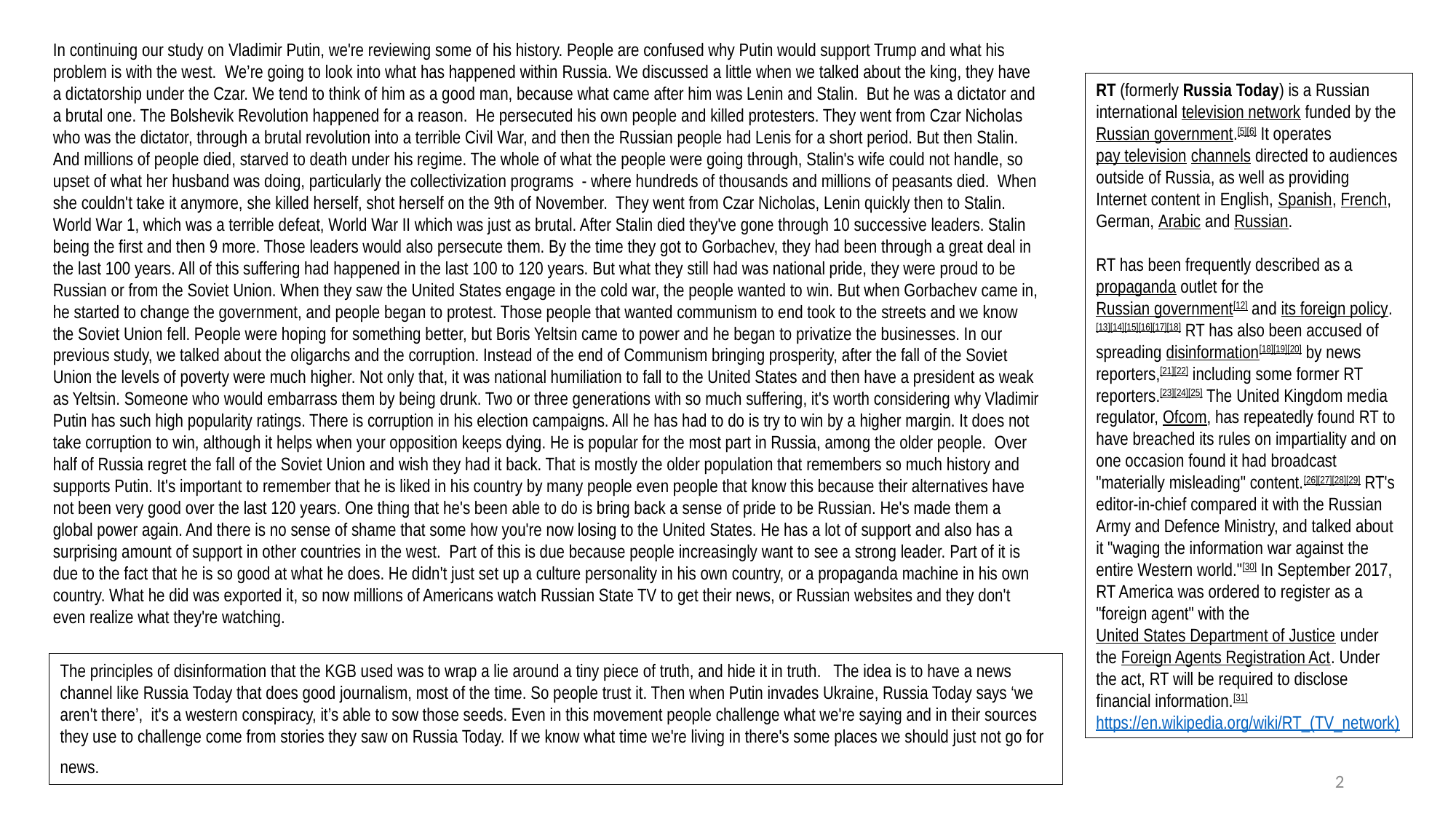

In continuing our study on Vladimir Putin, we're reviewing some of his history. People are confused why Putin would support Trump and what his problem is with the west.  We’re going to look into what has happened within Russia. We discussed a little when we talked about the king, they have a dictatorship under the Czar. We tend to think of him as a good man, because what came after him was Lenin and Stalin.  But he was a dictator and a brutal one. The Bolshevik Revolution happened for a reason.  He persecuted his own people and killed protesters. They went from Czar Nicholas who was the dictator, through a brutal revolution into a terrible Civil War, and then the Russian people had Lenis for a short period. But then Stalin. And millions of people died, starved to death under his regime. The whole of what the people were going through, Stalin's wife could not handle, so upset of what her husband was doing, particularly the collectivization programs  - where hundreds of thousands and millions of peasants died.  When she couldn't take it anymore, she killed herself, shot herself on the 9th of November.  They went from Czar Nicholas, Lenin quickly then to Stalin. World War 1, which was a terrible defeat, World War II which was just as brutal. After Stalin died they've gone through 10 successive leaders. Stalin being the first and then 9 more. Those leaders would also persecute them. By the time they got to Gorbachev, they had been through a great deal in the last 100 years. All of this suffering had happened in the last 100 to 120 years. But what they still had was national pride, they were proud to be Russian or from the Soviet Union. When they saw the United States engage in the cold war, the people wanted to win. But when Gorbachev came in, he started to change the government, and people began to protest. Those people that wanted communism to end took to the streets and we know the Soviet Union fell. People were hoping for something better, but Boris Yeltsin came to power and he began to privatize the businesses. In our previous study, we talked about the oligarchs and the corruption. Instead of the end of Communism bringing prosperity, after the fall of the Soviet Union the levels of poverty were much higher. Not only that, it was national humiliation to fall to the United States and then have a president as weak as Yeltsin. Someone who would embarrass them by being drunk. Two or three generations with so much suffering, it's worth considering why Vladimir Putin has such high popularity ratings. There is corruption in his election campaigns. All he has had to do is try to win by a higher margin. It does not take corruption to win, although it helps when your opposition keeps dying. He is popular for the most part in Russia, among the older people.  Over half of Russia regret the fall of the Soviet Union and wish they had it back. That is mostly the older population that remembers so much history and supports Putin. It's important to remember that he is liked in his country by many people even people that know this because their alternatives have not been very good over the last 120 years. One thing that he's been able to do is bring back a sense of pride to be Russian. He's made them a global power again. And there is no sense of shame that some how you're now losing to the United States. He has a lot of support and also has a surprising amount of support in other countries in the west.  Part of this is due because people increasingly want to see a strong leader. Part of it is due to the fact that he is so good at what he does. He didn't just set up a culture personality in his own country, or a propaganda machine in his own country. What he did was exported it, so now millions of Americans watch Russian State TV to get their news, or Russian websites and they don't even realize what they're watching.
RT (formerly Russia Today) is a Russian international television network funded by the Russian government.[5][6] It operates pay television channels directed to audiences outside of Russia, as well as providing Internet content in English, Spanish, French, German, Arabic and Russian.

RT has been frequently described as a propaganda outlet for the Russian government[12] and its foreign policy.[13][14][15][16][17][18] RT has also been accused of spreading disinformation[18][19][20] by news reporters,[21][22] including some former RT reporters.[23][24][25] The United Kingdom media regulator, Ofcom, has repeatedly found RT to have breached its rules on impartiality and on one occasion found it had broadcast "materially misleading" content.[26][27][28][29] RT's editor-in-chief compared it with the Russian Army and Defence Ministry, and talked about it "waging the information war against the entire Western world."[30] In September 2017, RT America was ordered to register as a "foreign agent" with the United States Department of Justice under the Foreign Agents Registration Act. Under the act, RT will be required to disclose financial information.[31]
https://en.wikipedia.org/wiki/RT_(TV_network)
The principles of disinformation that the KGB used was to wrap a lie around a tiny piece of truth, and hide it in truth.   The idea is to have a news channel like Russia Today that does good journalism, most of the time. So people trust it. Then when Putin invades Ukraine, Russia Today says ‘we aren't there’,  it's a western conspiracy, it’s able to sow those seeds. Even in this movement people challenge what we're saying and in their sources they use to challenge come from stories they saw on Russia Today. If we know what time we're living in there's some places we should just not go for news.
2